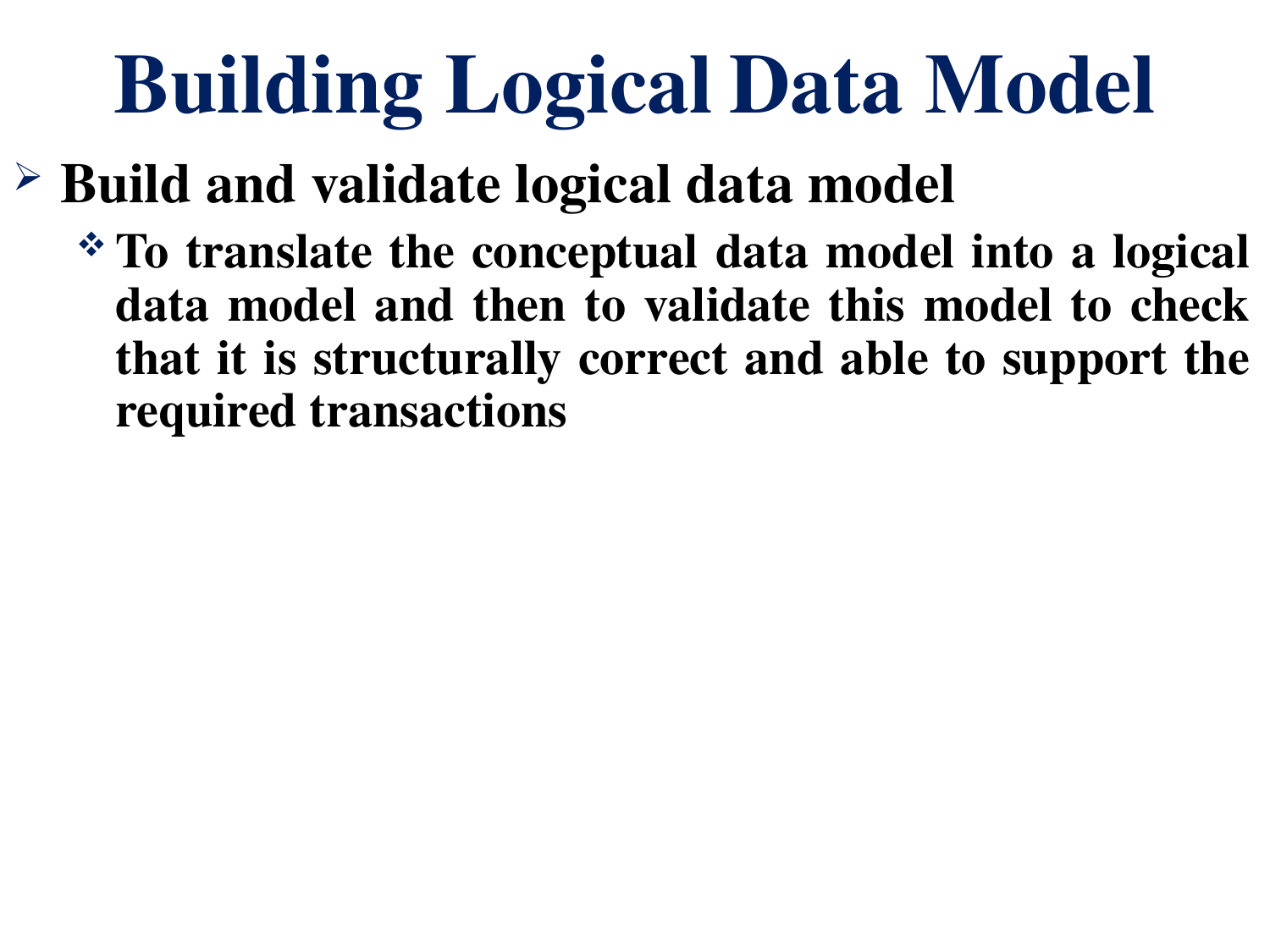

# Building Logical Data Model
Build and validate logical data model
To translate the conceptual data model into a logical data model and then to validate this model to check that it is structurally correct and able to support the required transactions